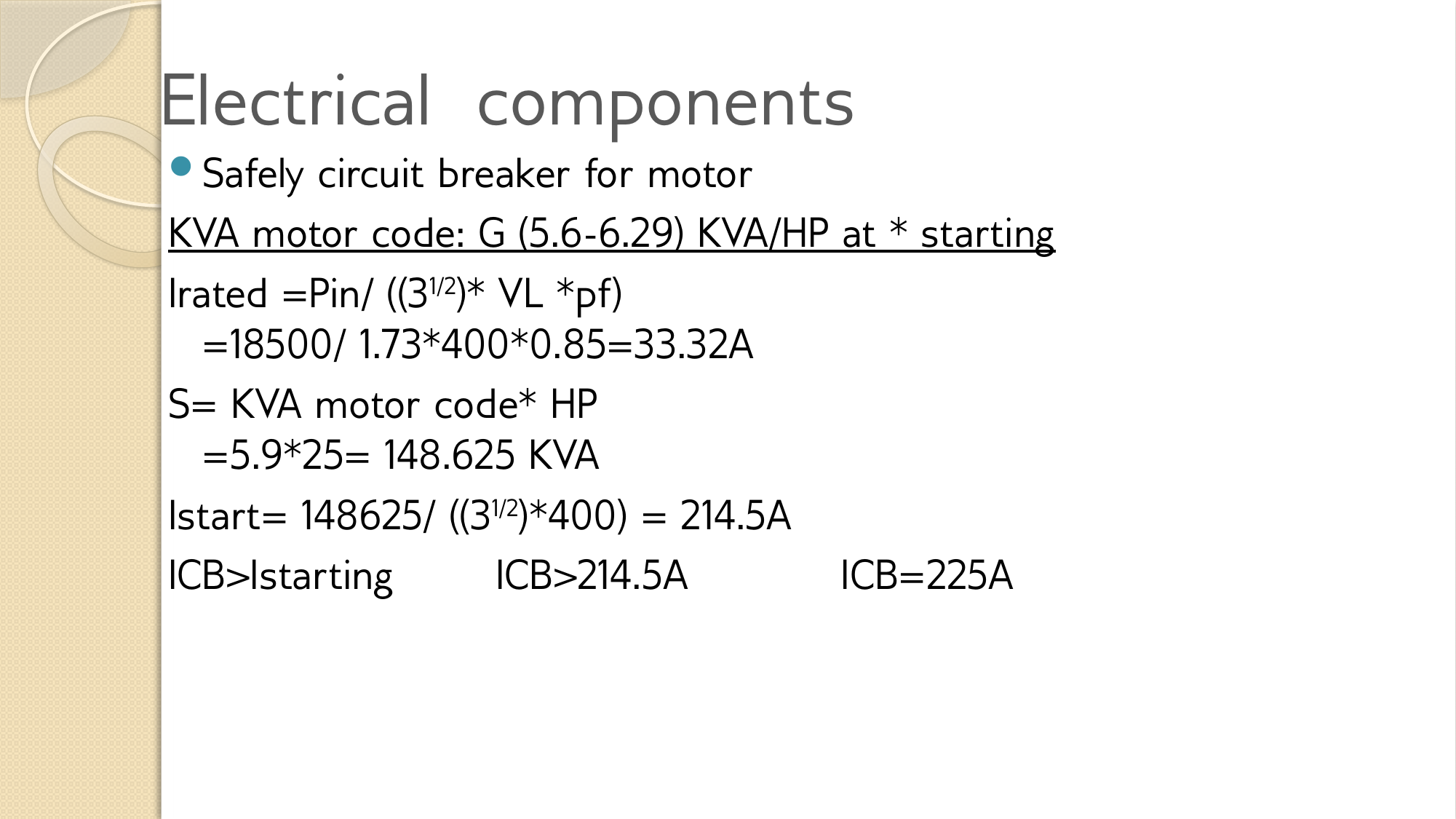

# Electrical  components
Safely circuit breaker for motor
KVA motor code: G (5.6-6.29) KVA/HP at * starting
Irated =Pin/ ((31/2)* VL *pf)
=18500/ 1.73*400*0.85=33.32A
S= KVA motor code* HP
=5.9*25= 148.625 KVA
Istart= 148625/ ((31/2)*400) = 214.5A
ICB>Istarting        ICB>214.5A            ICB=225A